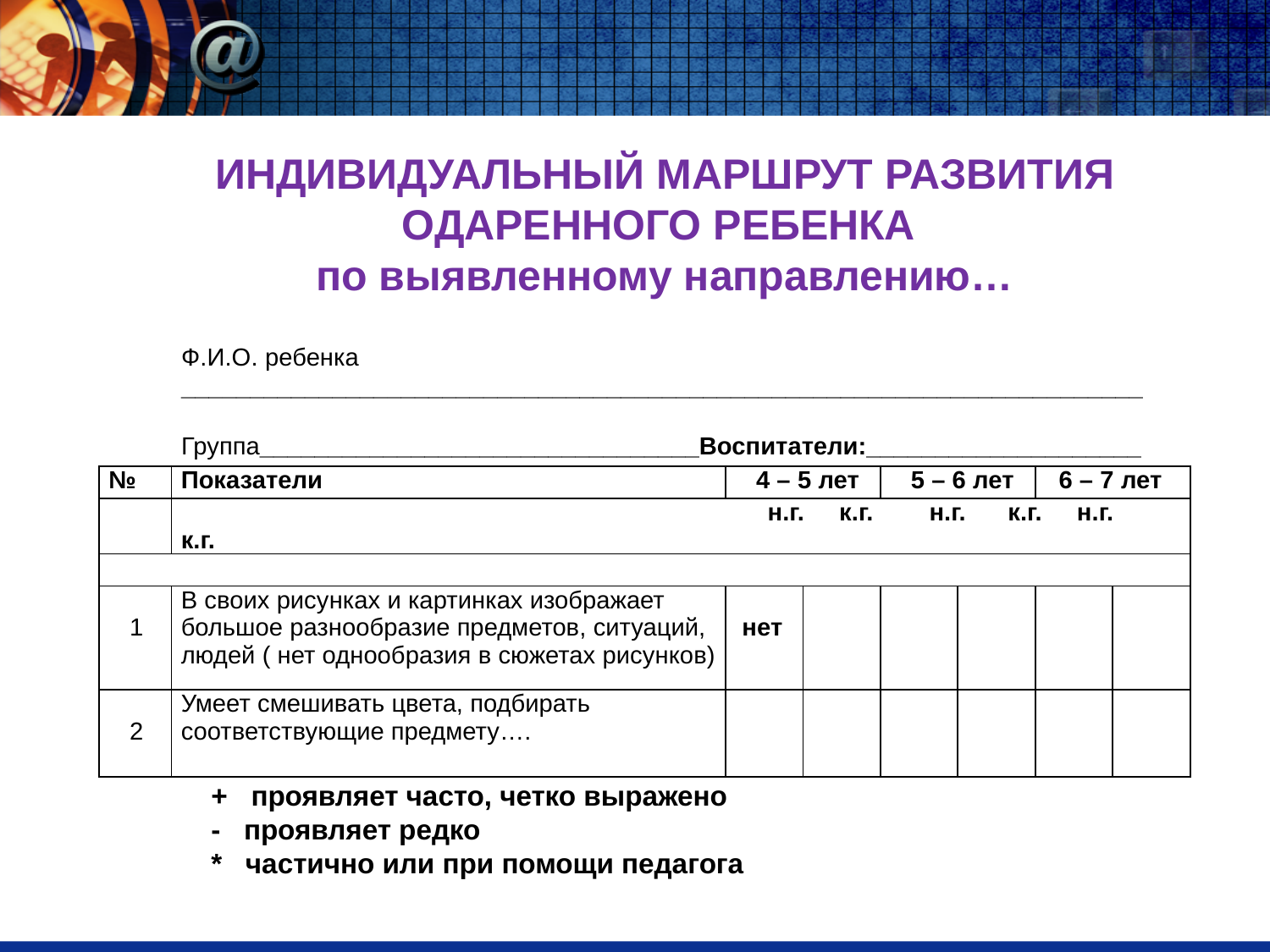

ИНДИВИДУАЛЬНЫЙ МАРШРУТ РАЗВИТИЯ ОДАРЕННОГО РЕБЕНКА
по выявленному направлению…

Ф.И.О. ребенка ______________________________________________________________________

Группа________________________________Воспитатели:____________________

| № | Показатели | 4 – 5 лет |  | 5 – 6 лет |  | 6 – 7 лет |  |
| --- | --- | --- | --- | --- | --- | --- | --- |
|  | н.г. к.г. н.г. к.г. н.г. к.г. |  |  |  |  |  |  |
|  |  |  |  |  |  |  |  |
| 1 | В своих рисунках и картинках изображает большое разнообразие предметов, ситуаций, людей ( нет однообразия в сюжетах рисунков) | нет |  |  |  |  |  |
| 2 | Умеет смешивать цвета, подбирать соответствующие предмету…. |  |  |  |  |  |  |

+   проявляет часто, четко выражено
-   проявляет редко
*   частично или при помощи педагога